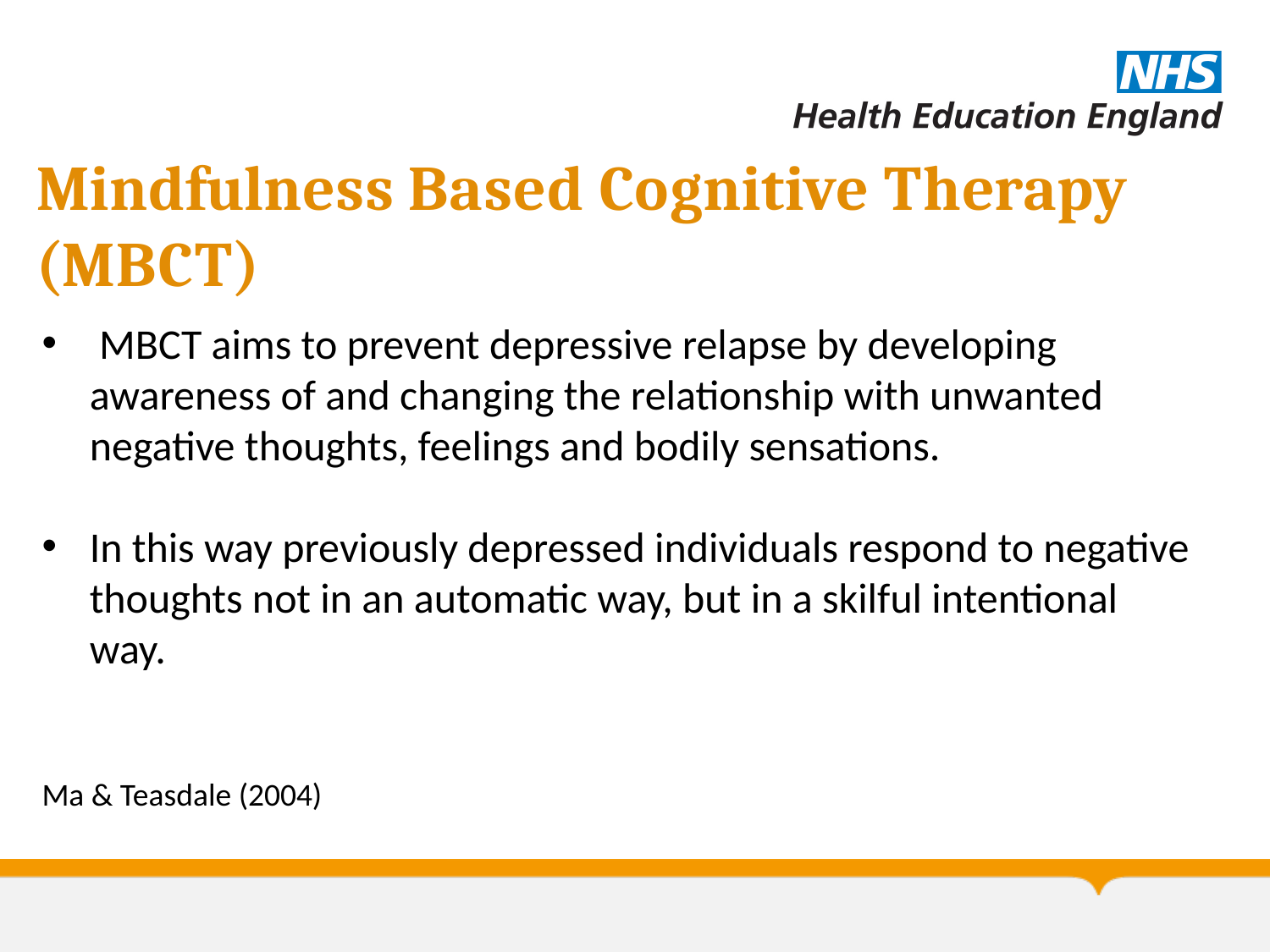

Mindfulness Based Cognitive Therapy (MBCT)
 MBCT aims to prevent depressive relapse by developing awareness of and changing the relationship with unwanted negative thoughts, feelings and bodily sensations.

In this way previously depressed individuals respond to negative thoughts not in an automatic way, but in a skilful intentional way.

Ma & Teasdale (2004)